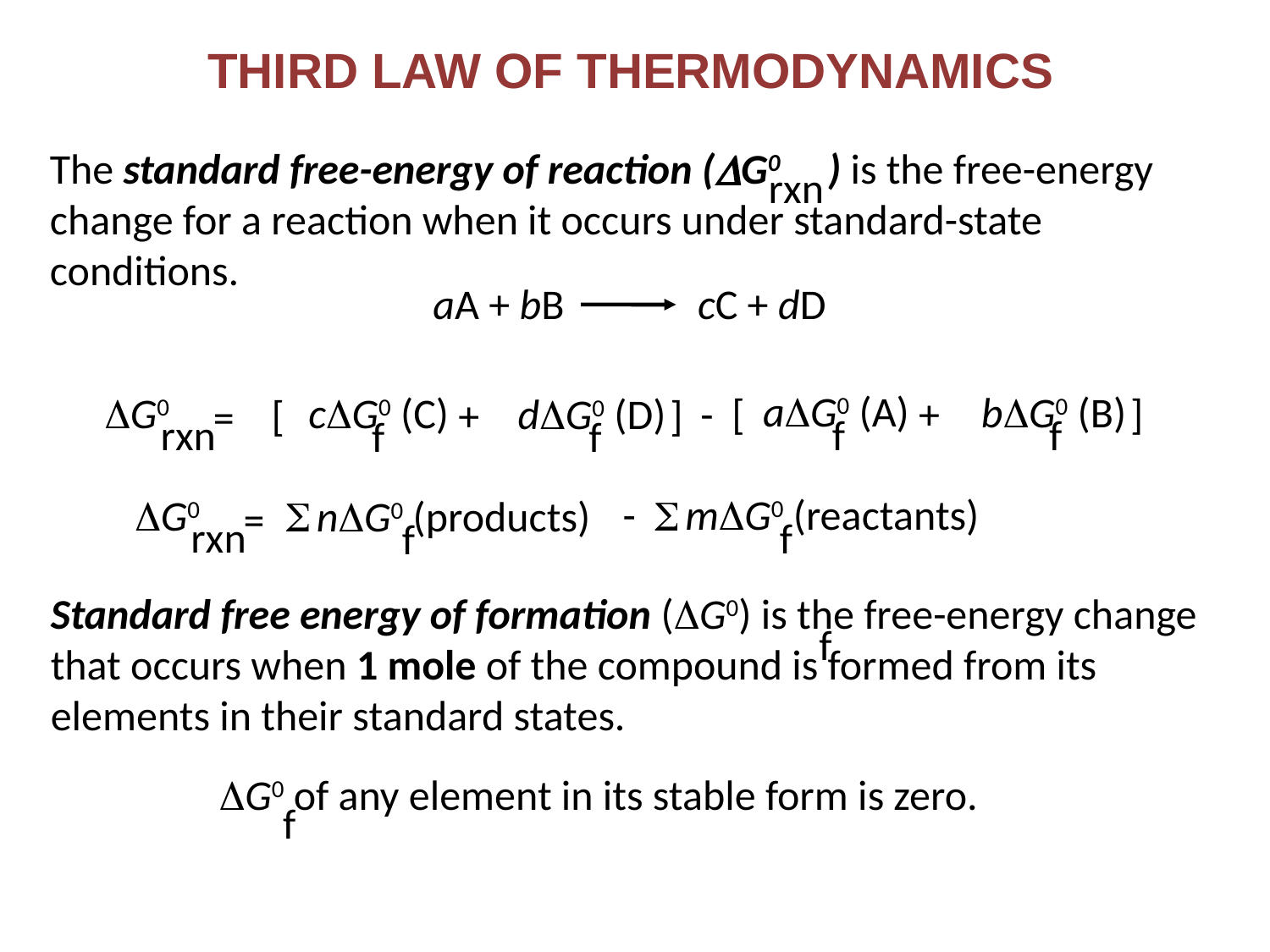

third Law of Thermodynamics
The standard free-energy of reaction (ΔG0     ) is the free-energy change for a reaction when it occurs under standard-state conditions.
rxn
aA + bB              cC + dD

aΔG0 (A)
f
bΔG0 (B)
f
ΔG0
rxn
cΔG0 (C)
f
dΔG0 (D)
f
-
[
+
]
[
+
]
=
-
mΔG0 (reactants)
Σ
ΔG0
rxn
nΔG0 (products)
f
Σ

=
f
Standard free energy of formation (ΔG0) is the free-energy change that occurs when 1 mole of the compound is formed from its elements in their standard states.
f
ΔG0 of any element in its stable form is zero.
f